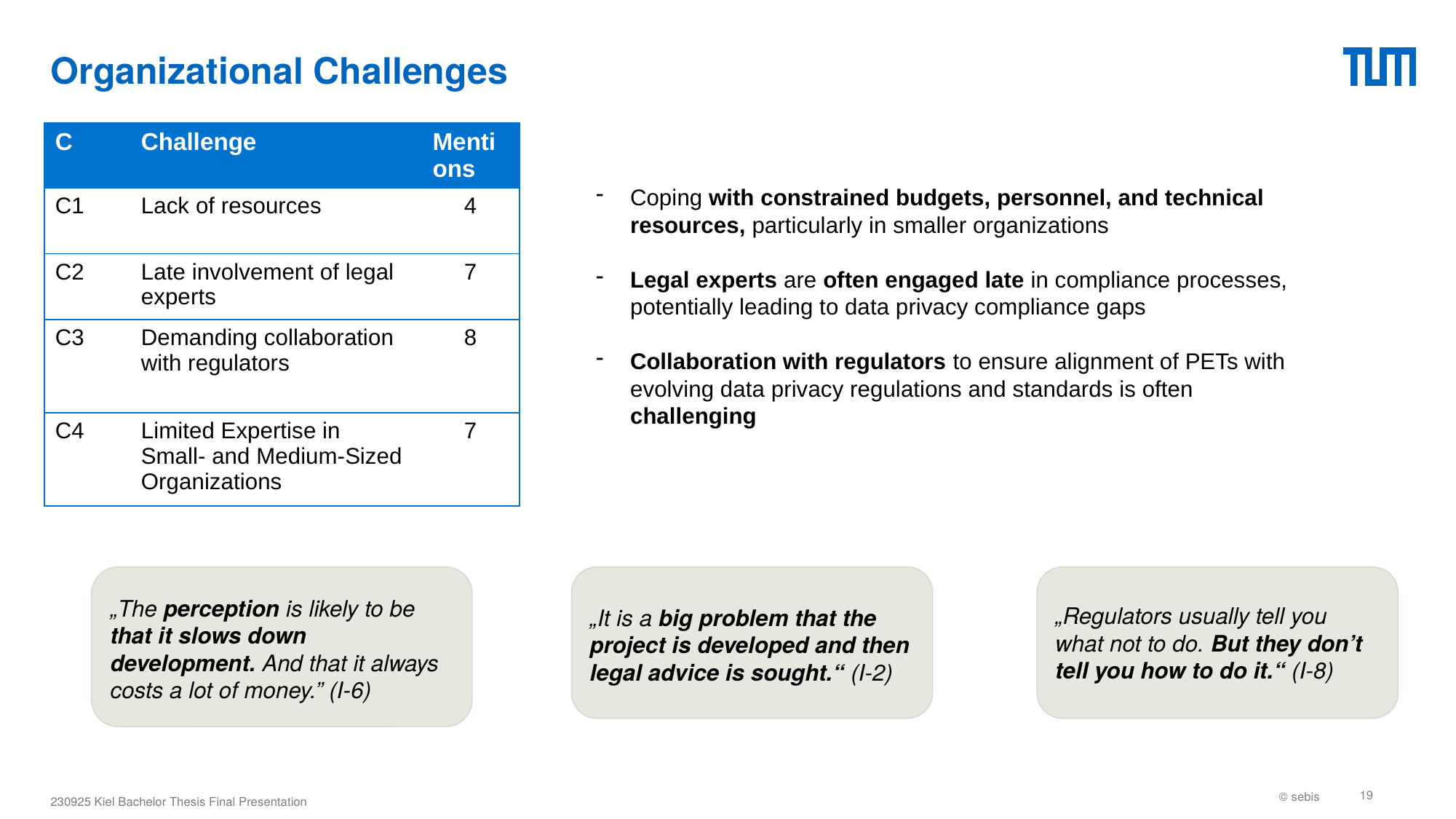

# Organizational Challenges
| C | Challenge | Mentions |
| --- | --- | --- |
| C1 | Lack of resources | 4 |
| C2 | Late involvement of legal experts | 7 |
| C3 | Demanding collaboration with regulators | 8 |
| C4 | Limited Expertise in Small- and Medium-Sized Organizations | 7 |

Coping with constrained budgets, personnel, and technical resources, particularly in smaller organizations

Legal experts are often engaged late in compliance processes, potentially leading to data privacy compliance gaps

Collaboration with regulators to ensure alignment of PETs with evolving data privacy regulations and standards is often challenging

„It is a big problem that the project is developed and then legal advice is sought.“ (I-2)

„Regulators usually tell you what not to do. But they don’t tell you how to do it.“ (I-8)

„The perception is likely to be that it slows down development. And that it always costs a lot of money.” (I-6)

© sebis
19
230925 Kiel Bachelor Thesis Final Presentation